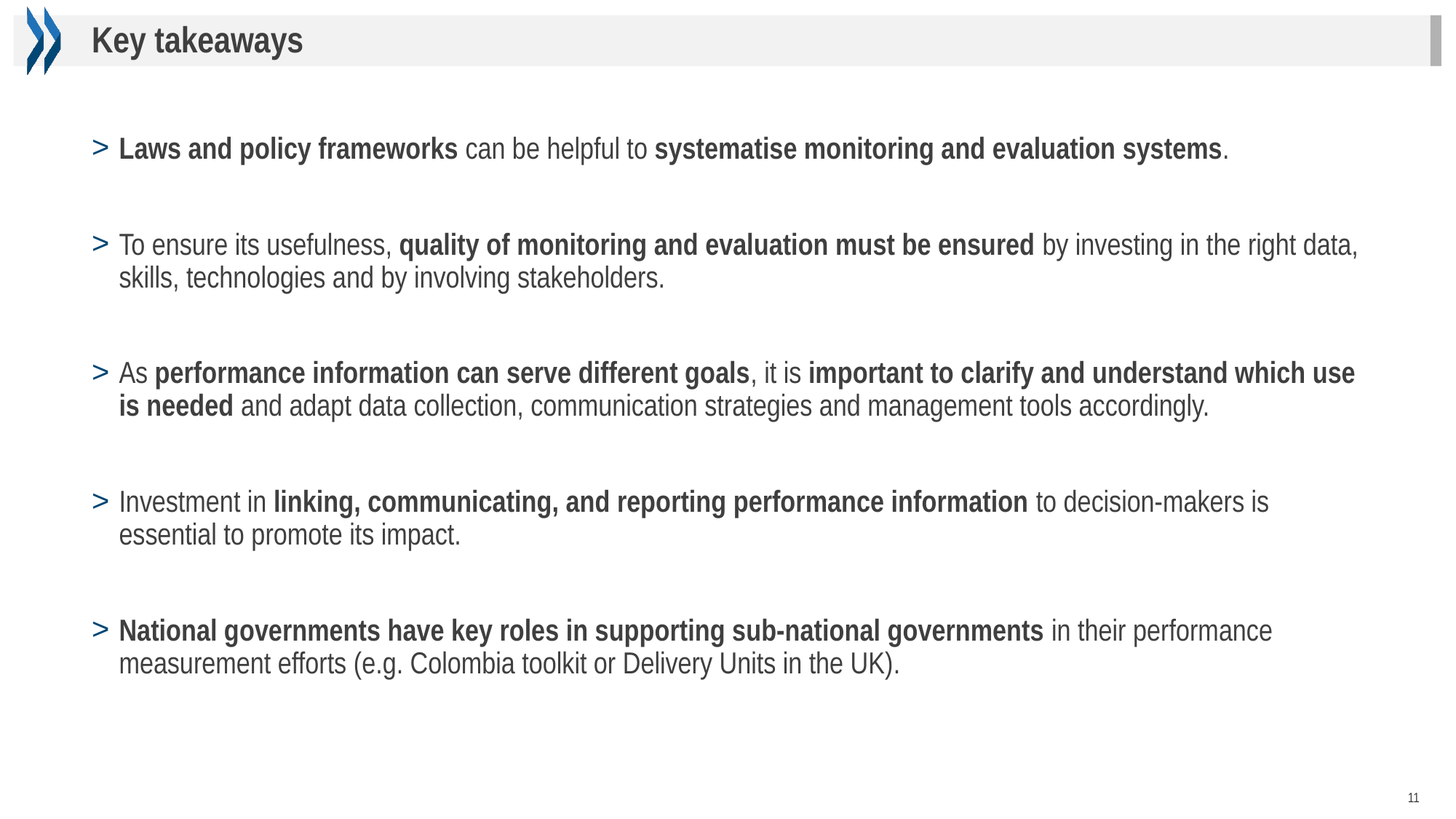

Key takeaways
Laws and policy frameworks can be helpful to systematise monitoring and evaluation systems.

To ensure its usefulness, quality of monitoring and evaluation must be ensured by investing in the right data, skills, technologies and by involving stakeholders.

As performance information can serve different goals, it is important to clarify and understand which use is needed and adapt data collection, communication strategies and management tools accordingly.

Investment in linking, communicating, and reporting performance information to decision-makers is essential to promote its impact.

National governments have key roles in supporting sub-national governments in their performance measurement efforts (e.g. Colombia toolkit or Delivery Units in the UK).
11